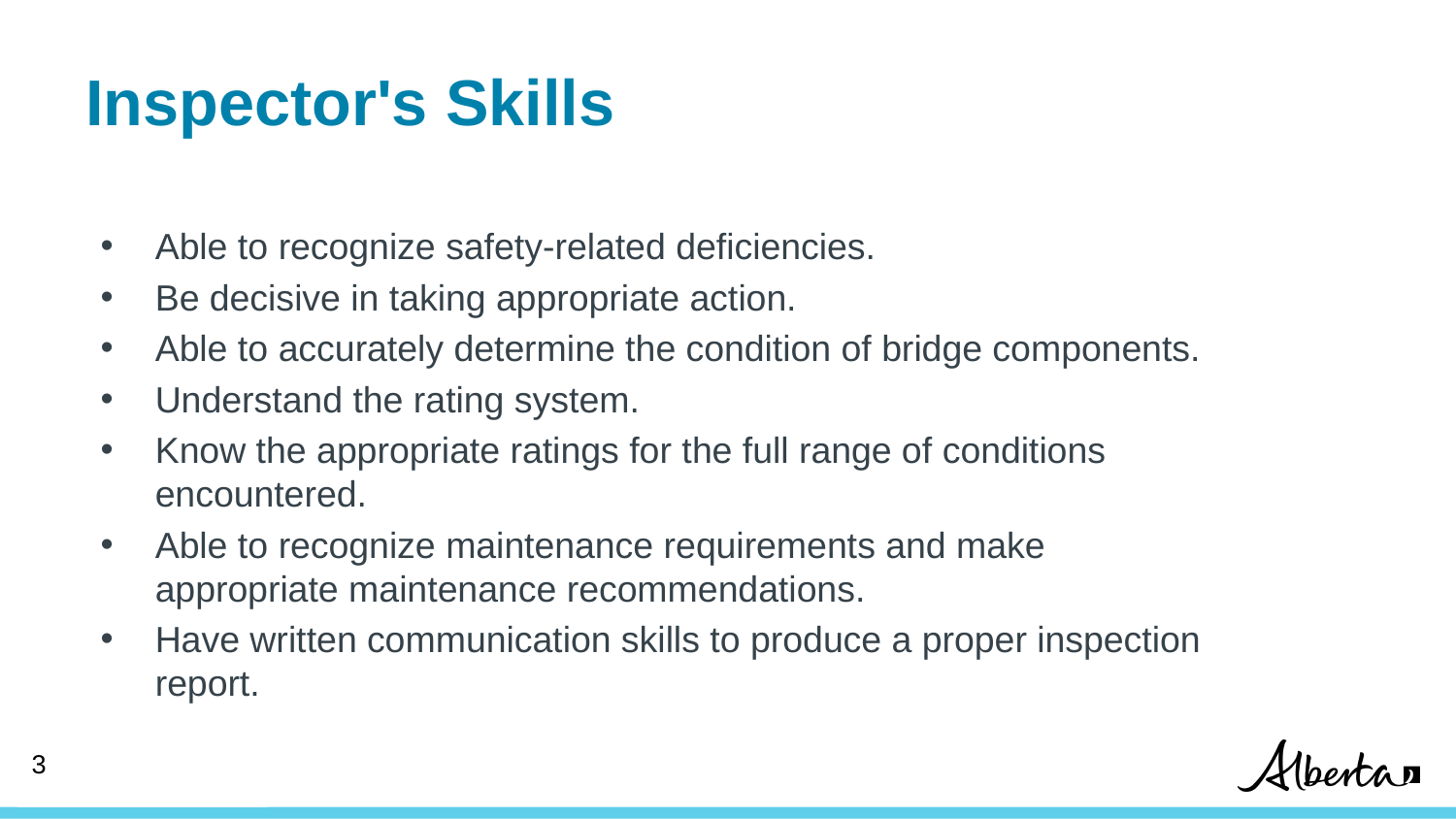

# Inspector's Skills
Able to recognize safety-related deficiencies.
Be decisive in taking appropriate action.
Able to accurately determine the condition of bridge components.
Understand the rating system.
Know the appropriate ratings for the full range of conditions encountered.
Able to recognize maintenance requirements and make appropriate maintenance recommendations.
Have written communication skills to produce a proper inspection report.
3